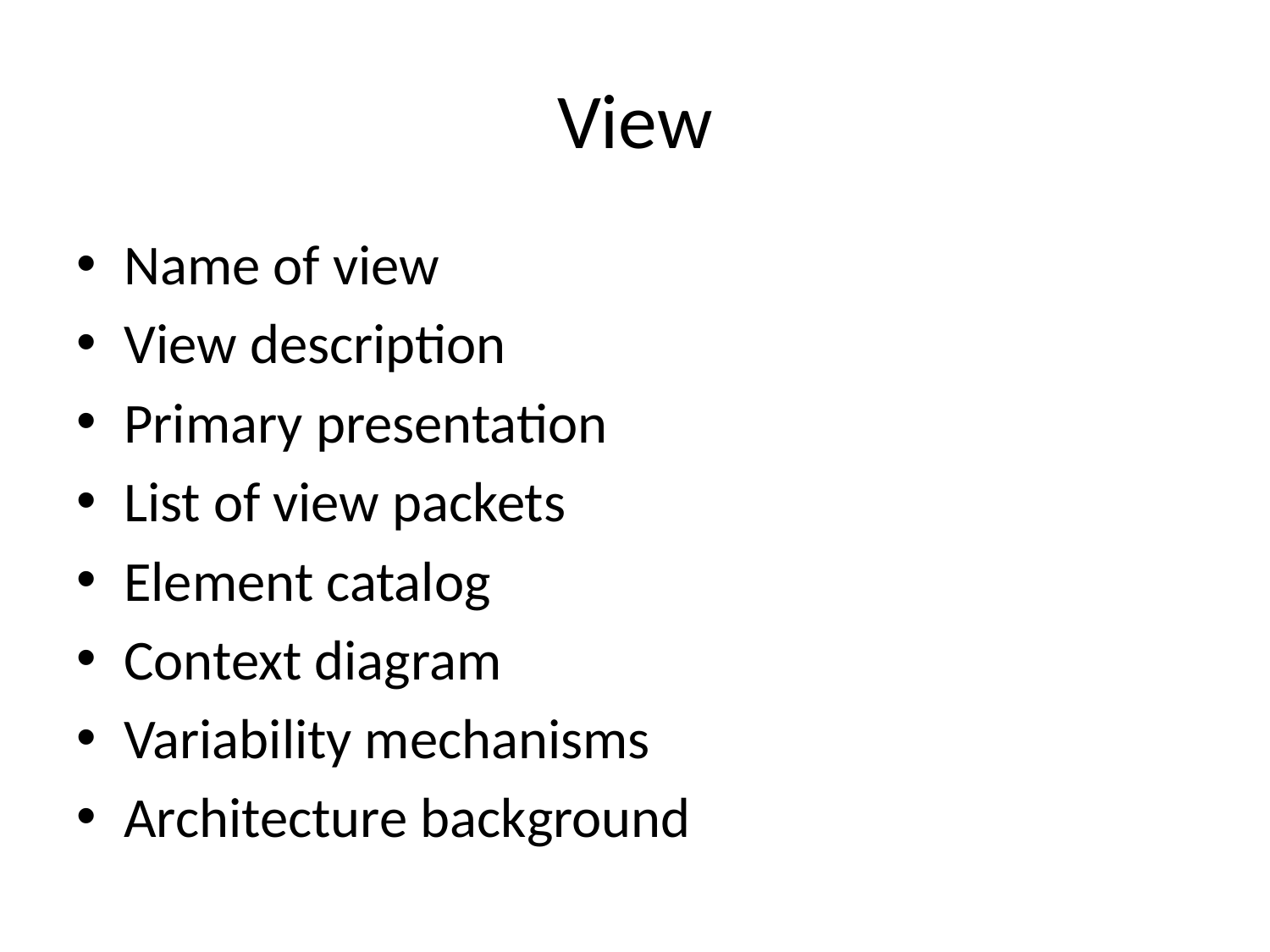

# View
Name of view
View description
Primary presentation
List of view packets
Element catalog
Context diagram
Variability mechanisms
Architecture background